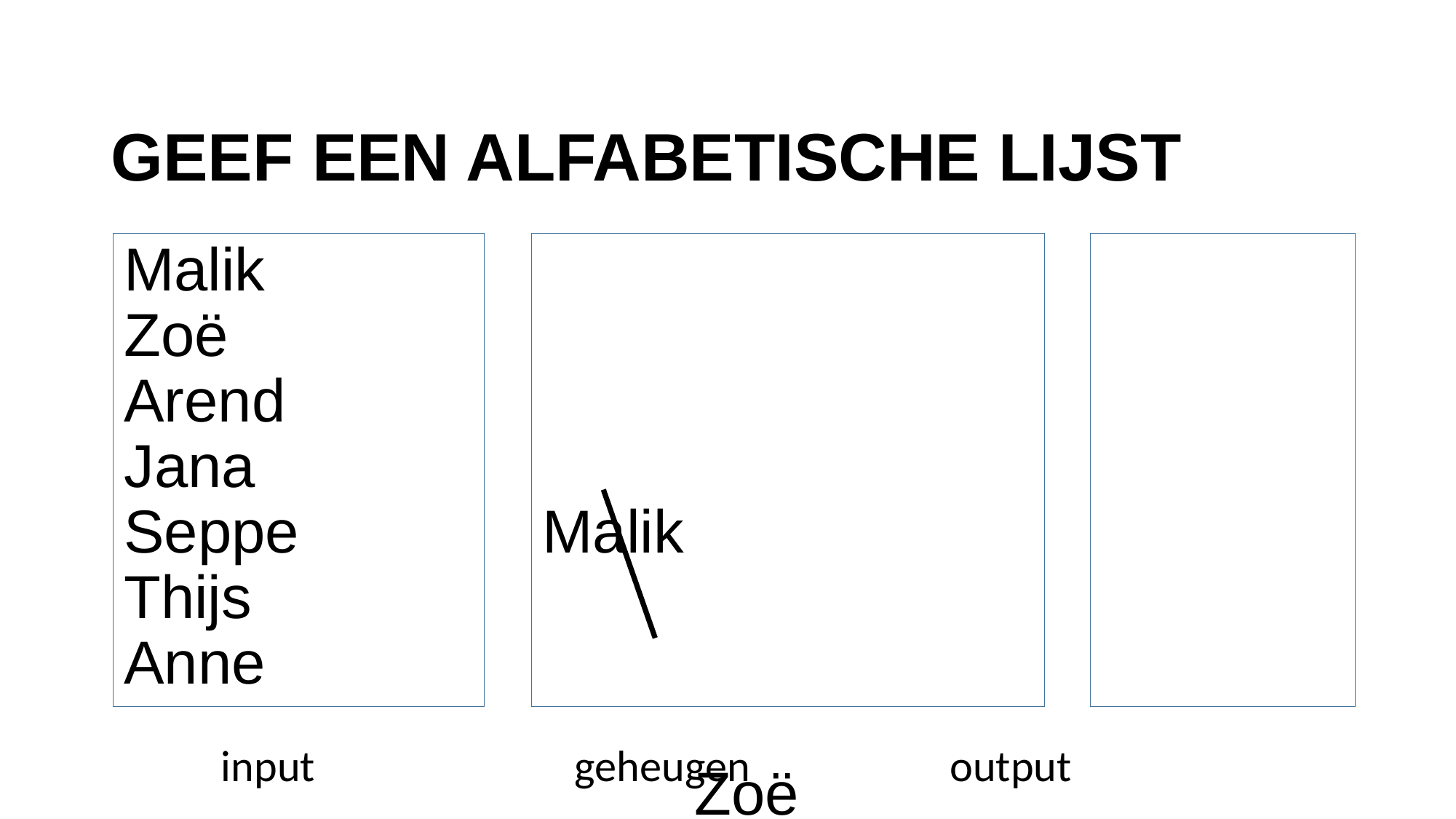

# andere vraag GEEF EEN ALFABETISCHE LIJST
                      Anne
Malik
         Zoë

Malik
Zoë
Arend
Jana
Seppe
Thijs
Anne
           input                          geheugen                    output